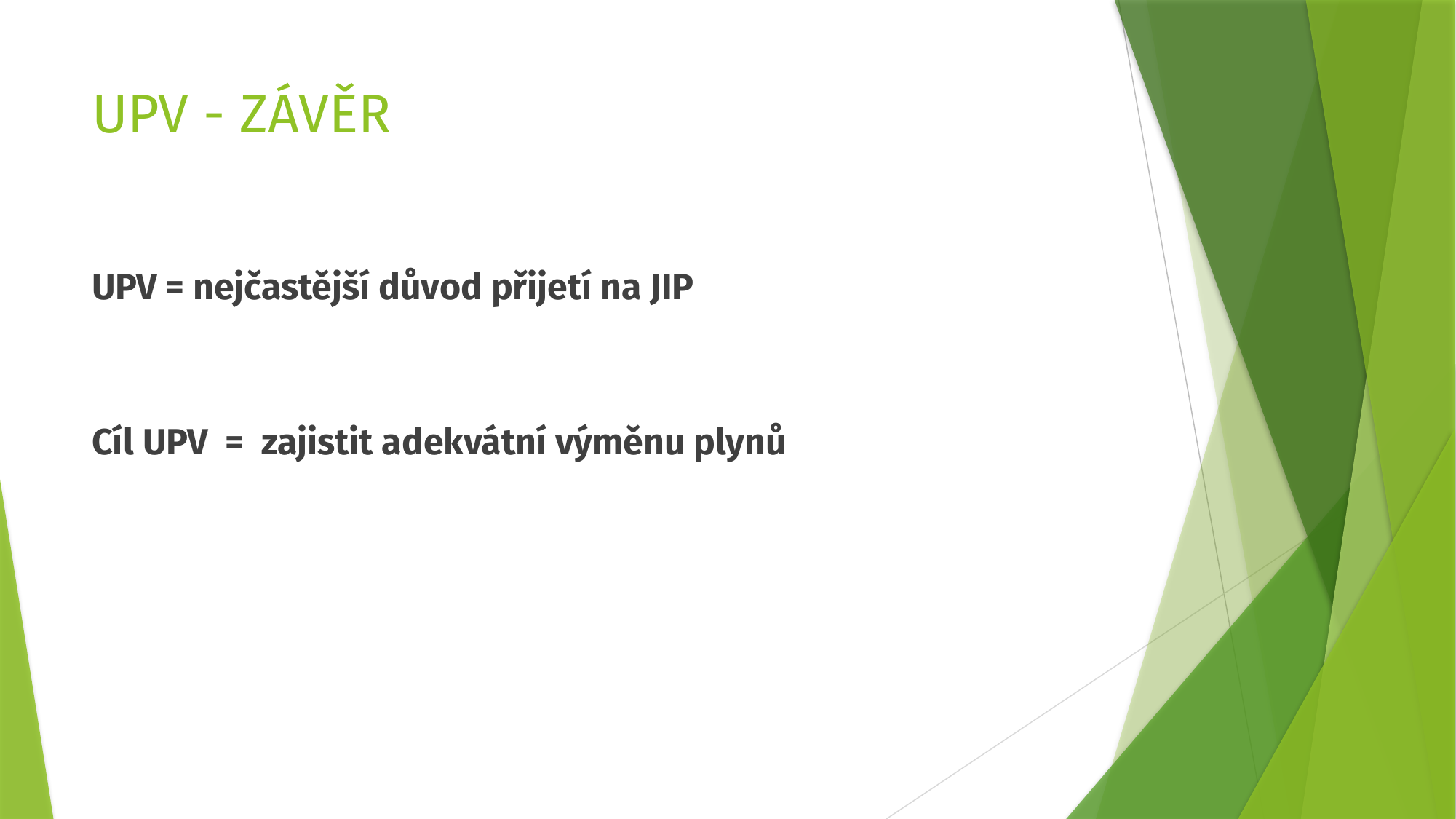

# UPV - ZÁVĚR
UPV = nejčastější důvod přijetí na JIP

Cíl UPV  =  zajistit adekvátní výměnu plynů